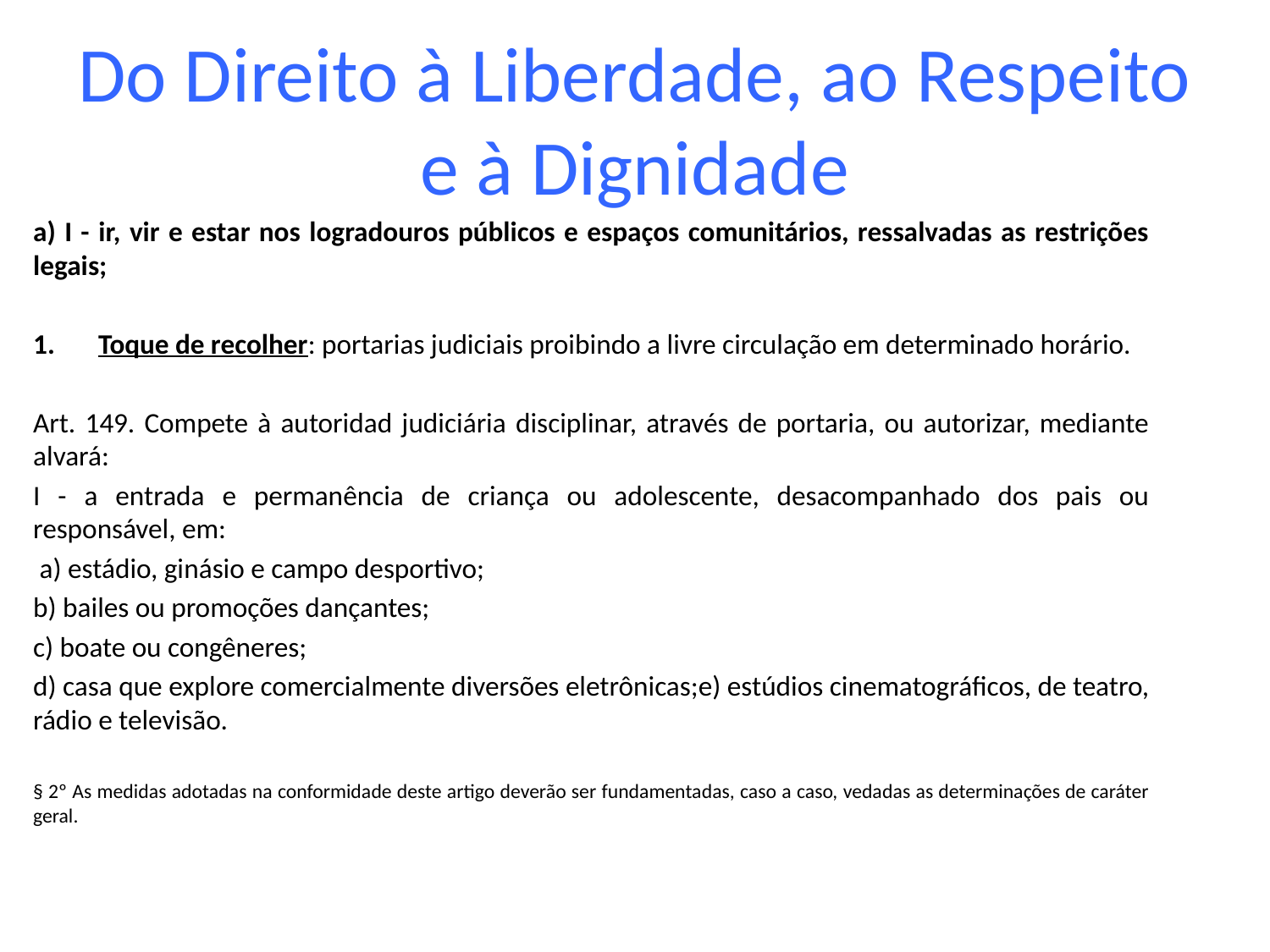

# Do Direito à Liberdade, ao Respeito e à Dignidade
a) I - ir, vir e estar nos logradouros públicos e espaços comunitários, ressalvadas as restrições legais;

Toque de recolher: portarias judiciais proibindo a livre circulação em determinado horário.

Art. 149. Compete à autoridad judiciária disciplinar, através de portaria, ou autorizar, mediante alvará:
I - a entrada e permanência de criança ou adolescente, desacompanhado dos pais ou responsável, em:
 a) estádio, ginásio e campo desportivo;
b) bailes ou promoções dançantes;
c) boate ou congêneres;
d) casa que explore comercialmente diversões eletrônicas;e) estúdios cinematográficos, de teatro, rádio e televisão.

§ 2º As medidas adotadas na conformidade deste artigo deverão ser fundamentadas, caso a caso, vedadas as determinações de caráter geral.